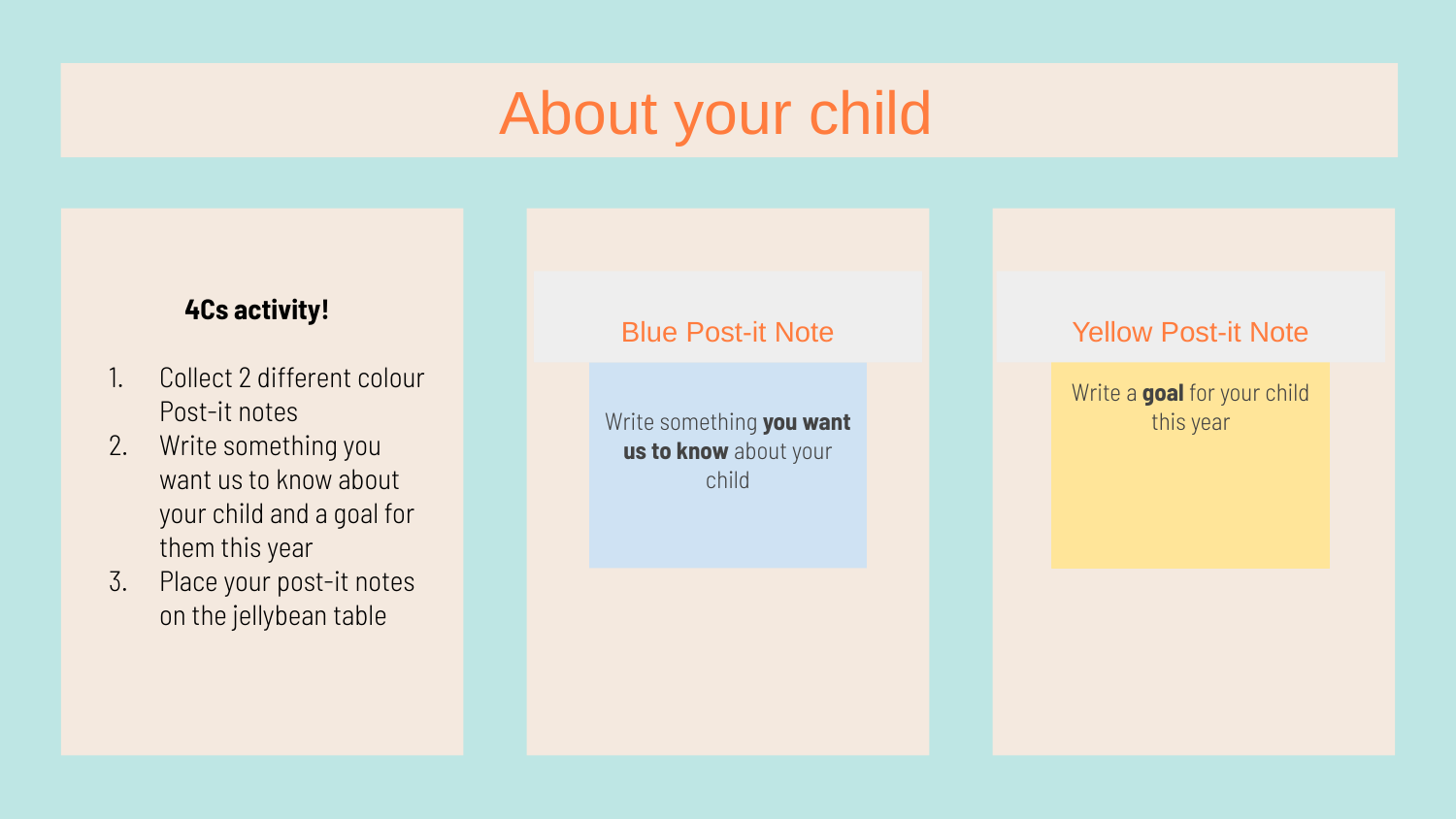

# About your child
Blue Post-it Note
Yellow Post-it Note
4Cs activity!

Collect 2 different colour Post-it notes
Write something you want us to know about your child and a goal for them this year
Place your post-it notes on the jellybean table
Write something you want us to know about your child
Write a goal for your child this year